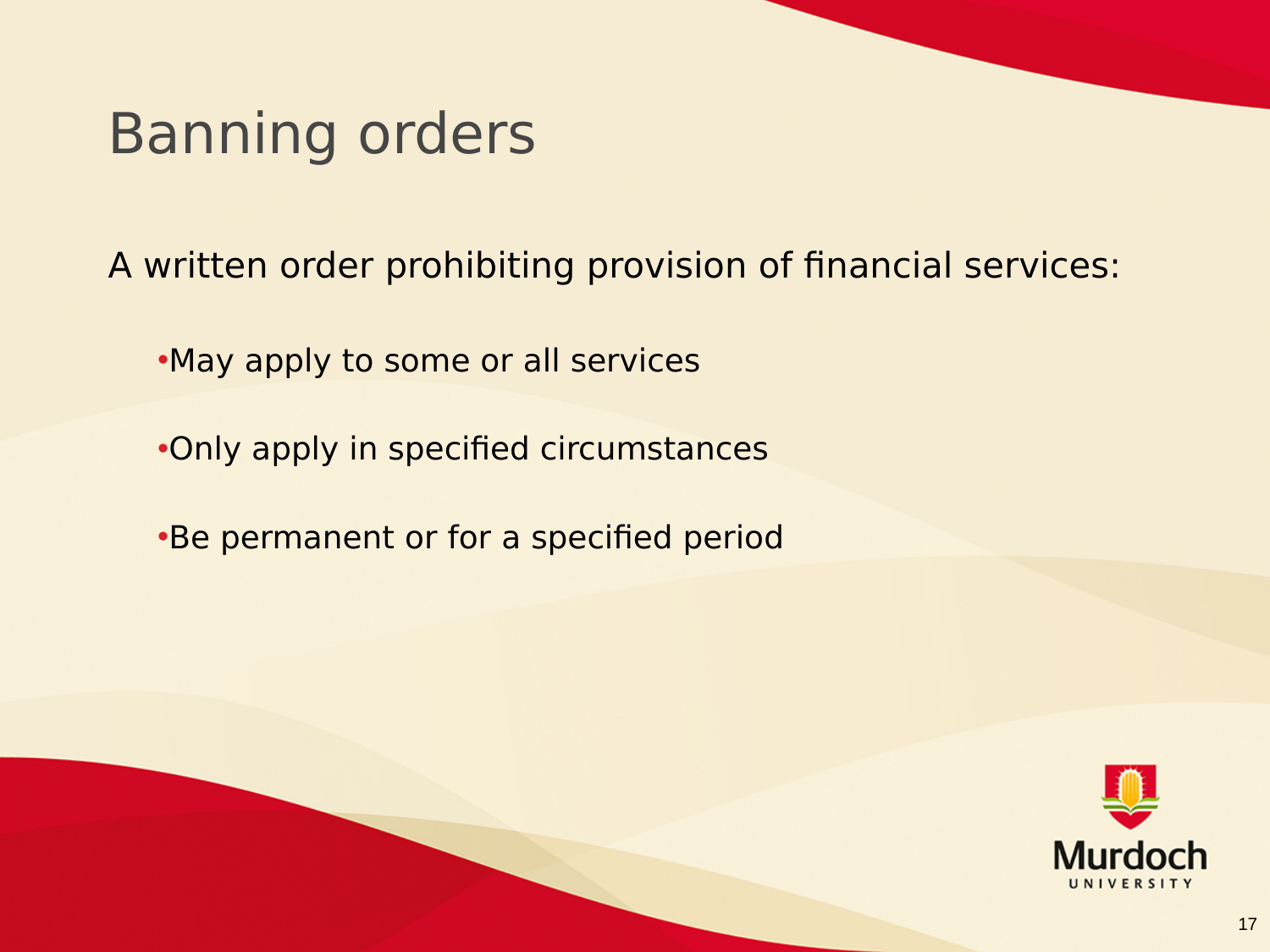

# Banning orders
A written order prohibiting provision of financial services:

May apply to some or all services

Only apply in specified circumstances

Be permanent or for a specified period
17